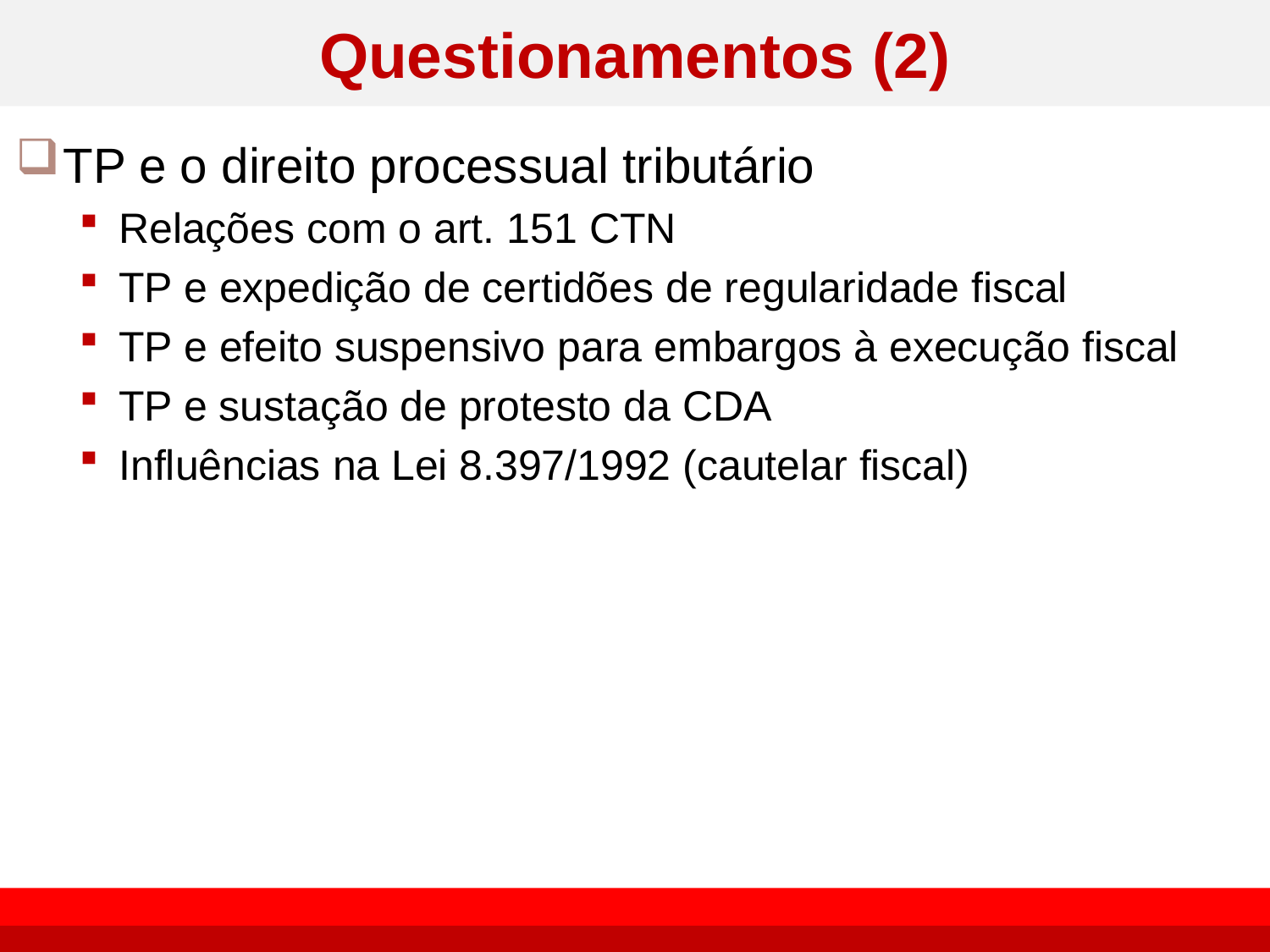

# Questionamentos (2)
TP e o direito processual tributário
Relações com o art. 151 CTN
TP e expedição de certidões de regularidade fiscal
TP e efeito suspensivo para embargos à execução fiscal
TP e sustação de protesto da CDA
Influências na Lei 8.397/1992 (cautelar fiscal)